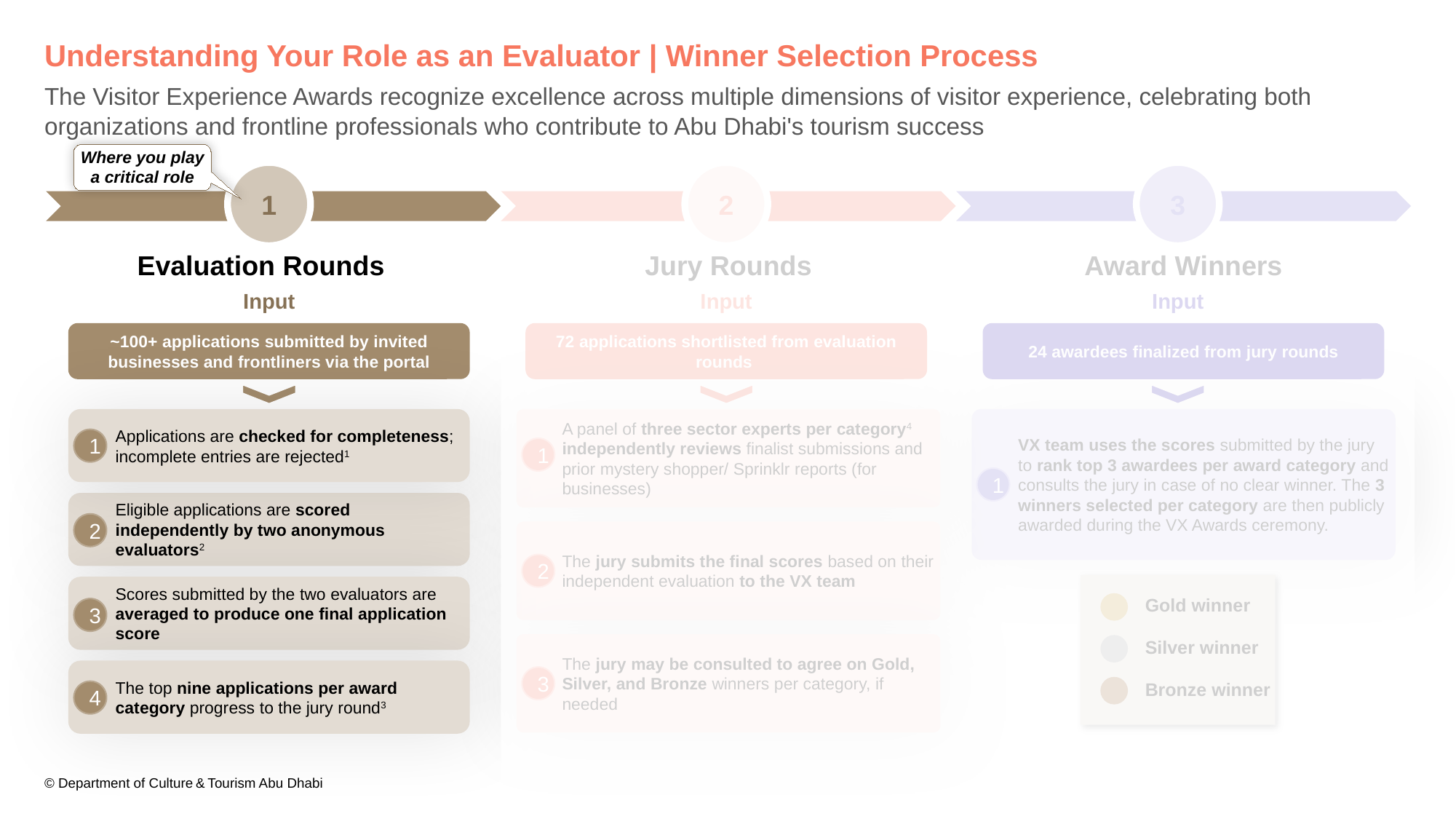

# Understanding Your Role as an Evaluator | Winner Selection Process
The Visitor Experience Awards recognize excellence across multiple dimensions of visitor experience, celebrating both organizations and frontline professionals who contribute to Abu Dhabi's tourism success
Where you play a critical role

1
2
3

Evaluation Rounds
Jury Rounds
Award Winners
Input
Input
Input
~100+ applications submitted by invited businesses and frontliners via the portal
72 applications shortlisted from evaluation rounds
24 awardees finalized from jury rounds

A panel of three sector experts per category4 independently reviews finalist submissions and prior mystery shopper/ Sprinklr reports (for businesses)
VX team uses the scores submitted by the jury to rank top 3 awardees per award category and consults the jury in case of no clear winner. The 3 winners selected per category are then publicly awarded during the VX Awards ceremony.
Applications are checked for completeness; incomplete entries are rejected1
1
1
1
Eligible applications are scored independently by two anonymous evaluators2
2
The jury submits the final scores based on their independent evaluation to the VX team
2

Gold winner

Silver winner

Bronze winner
Scores submitted by the two evaluators are averaged to produce one final application score
3
The jury may be consulted to agree on Gold, Silver, and Bronze winners per category, if needed
The top nine applications per award category progress to the jury round3
3
4

© Department of Culture & Tourism Abu Dhabi